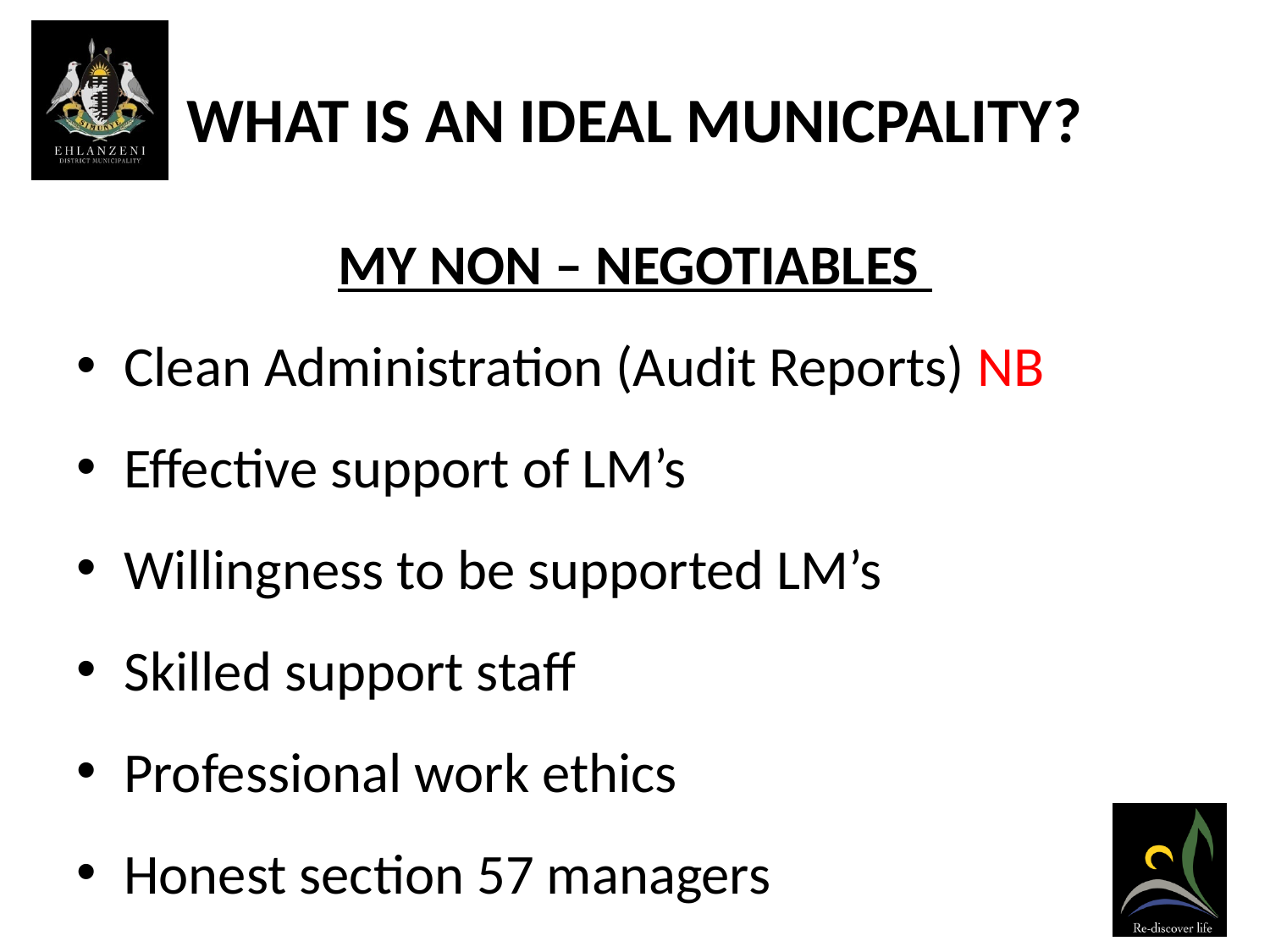

# WHAT IS AN IDEAL MUNICPALITY?
MY NON – NEGOTIABLES
Clean Administration (Audit Reports) NB
Effective support of LM’s
Willingness to be supported LM’s
Skilled support staff
Professional work ethics
Honest section 57 managers